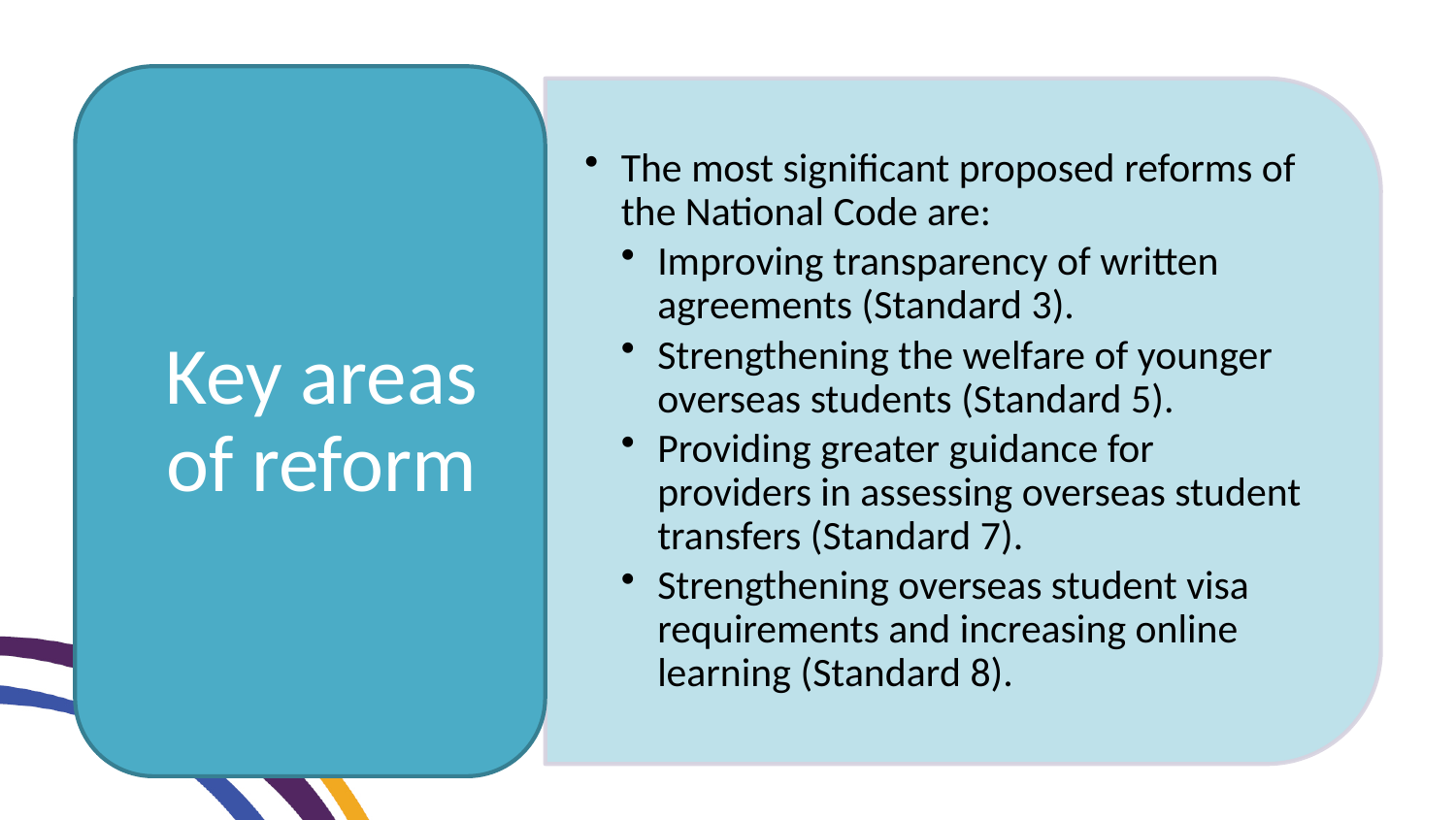

The most significant proposed reforms of the National Code are:
Improving transparency of written agreements (Standard 3).
Strengthening the welfare of younger overseas students (Standard 5).
Providing greater guidance for providers in assessing overseas student transfers (Standard 7).
Strengthening overseas student visa requirements and increasing online learning (Standard 8).
Key areas of reform